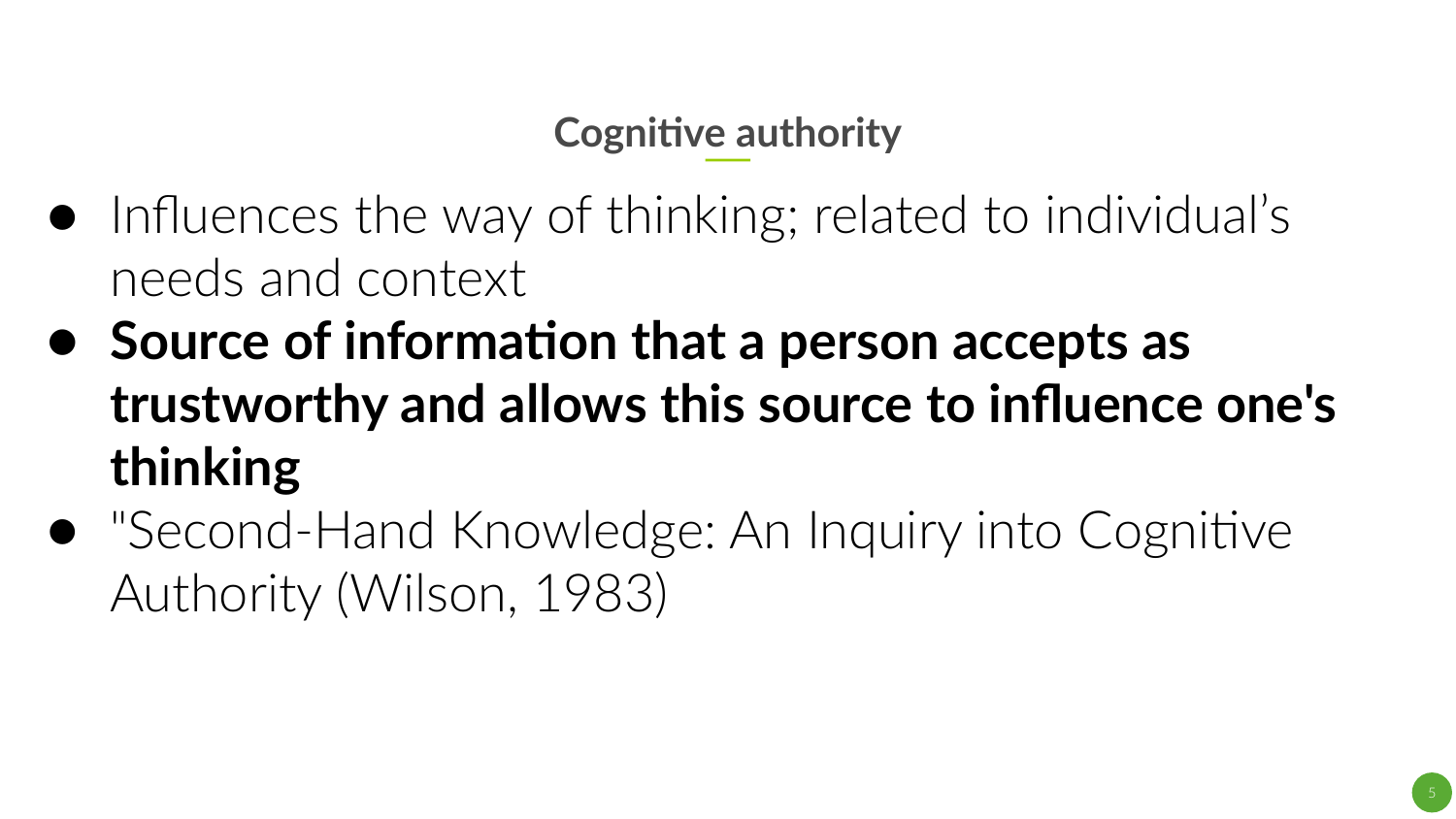

# Cognitive authority
Influences the way of thinking; related to individual’s needs and context
Source of information that a person accepts as trustworthy and allows this source to influence one's thinking
"Second-Hand Knowledge: An Inquiry into Cognitive Authority (Wilson, 1983)

5